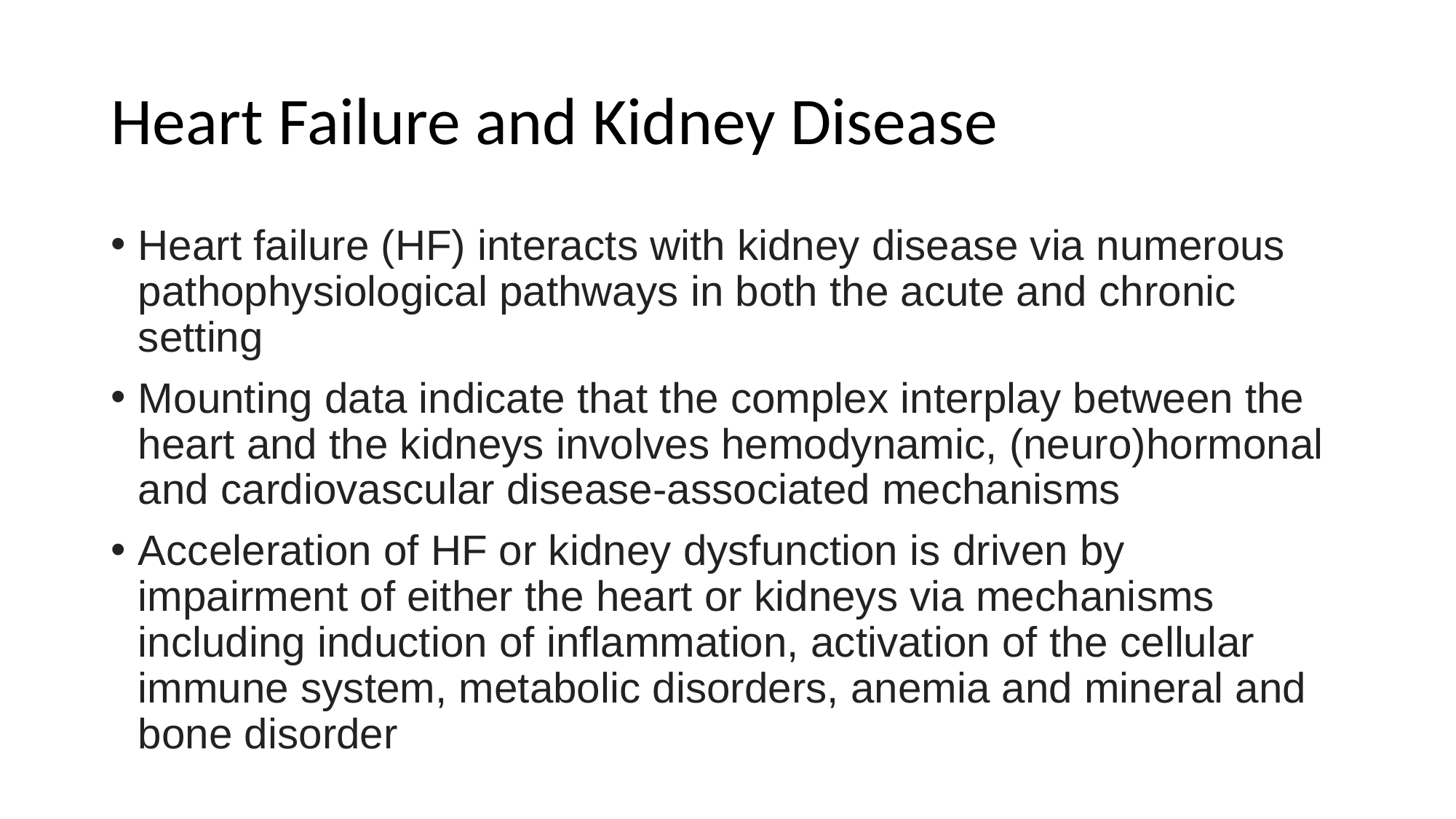

# Heart Failure and Kidney Disease
Heart failure (HF) interacts with kidney disease via numerous pathophysiological pathways in both the acute and chronic setting
Mounting data indicate that the complex interplay between the heart and the kidneys involves hemodynamic, (neuro)hormonal and cardiovascular disease-associated mechanisms
Acceleration of HF or kidney dysfunction is driven by impairment of either the heart or kidneys via mechanisms including induction of inflammation, activation of the cellular immune system, metabolic disorders, anemia and mineral and bone disorder